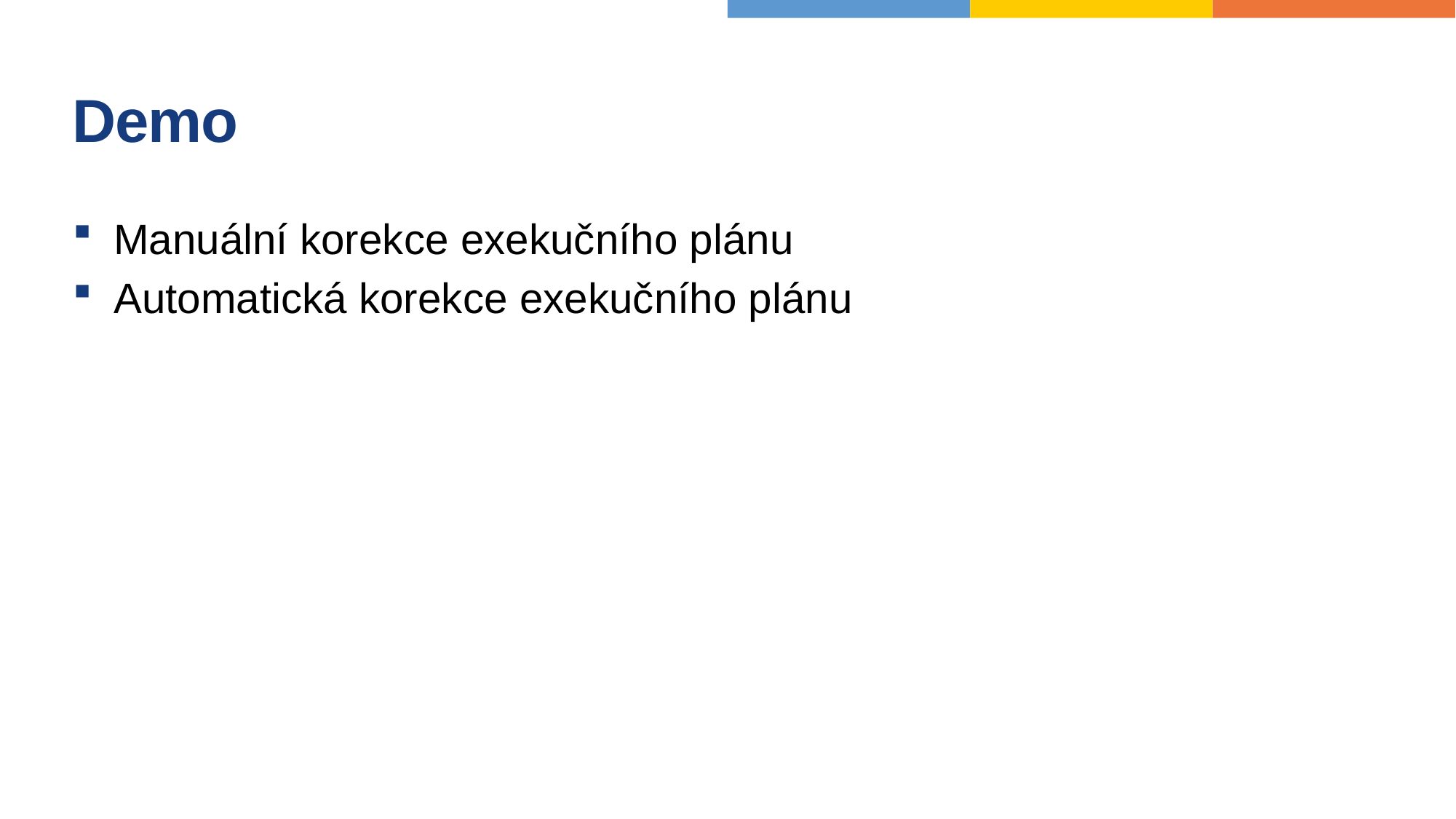

# Demo
Manuální korekce exekučního plánu
Automatická korekce exekučního plánu